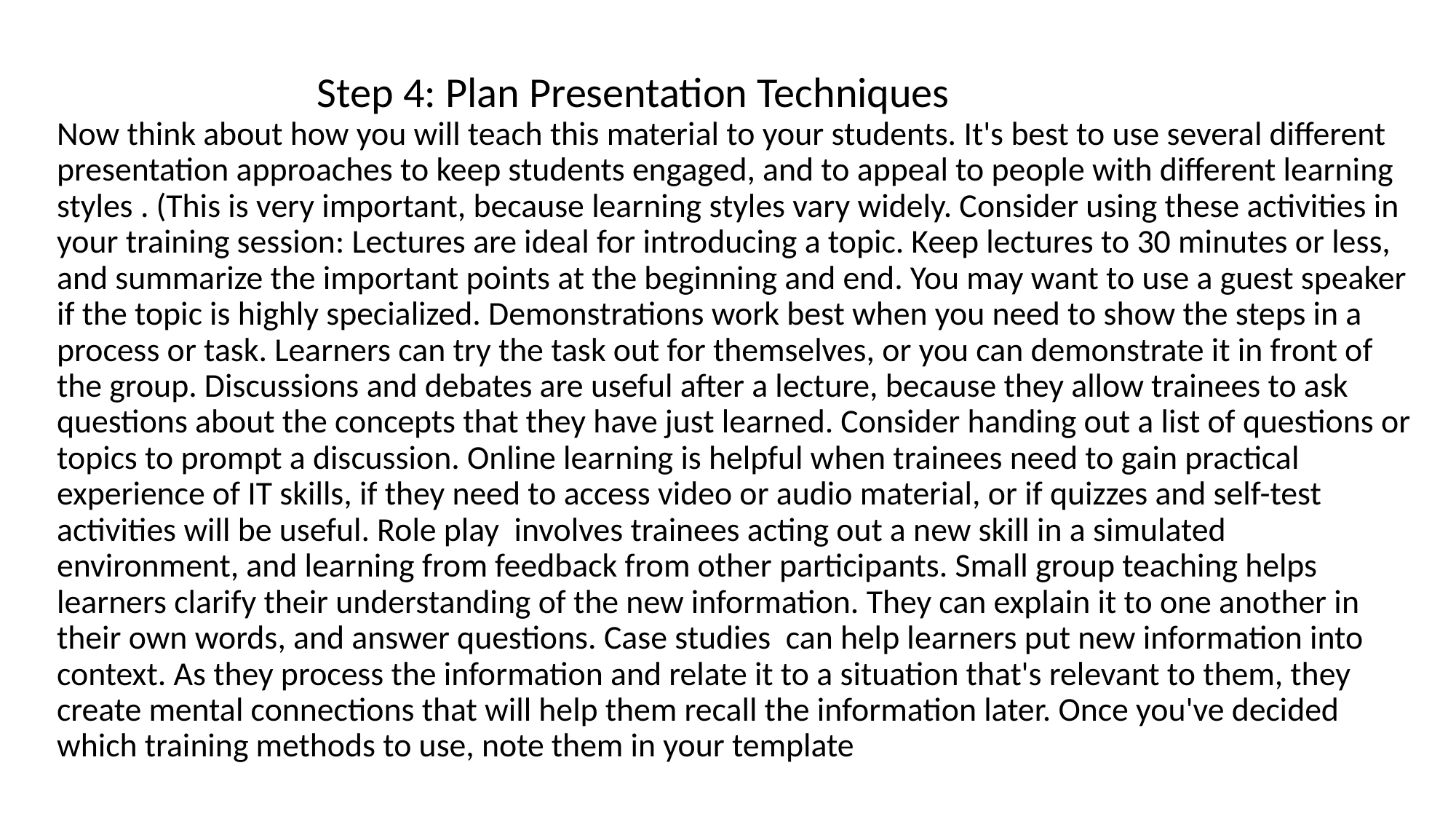

# Step 4: Plan Presentation Techniques Now think about how you will teach this material to your students. It's best to use several different presentation approaches to keep students engaged, and to appeal to people with different learning styles . (This is very important, because learning styles vary widely. Consider using these activities in your training session: Lectures are ideal for introducing a topic. Keep lectures to 30 minutes or less, and summarize the important points at the beginning and end. You may want to use a guest speaker if the topic is highly specialized. Demonstrations work best when you need to show the steps in a process or task. Learners can try the task out for themselves, or you can demonstrate it in front of the group. Discussions and debates are useful after a lecture, because they allow trainees to ask questions about the concepts that they have just learned. Consider handing out a list of questions or topics to prompt a discussion. Online learning is helpful when trainees need to gain practical experience of IT skills, if they need to access video or audio material, or if quizzes and self-test activities will be useful. Role play  involves trainees acting out a new skill in a simulated environment, and learning from feedback from other participants. Small group teaching helps learners clarify their understanding of the new information. They can explain it to one another in their own words, and answer questions. Case studies  can help learners put new information into context. As they process the information and relate it to a situation that's relevant to them, they create mental connections that will help them recall the information later. Once you've decided which training methods to use, note them in your template